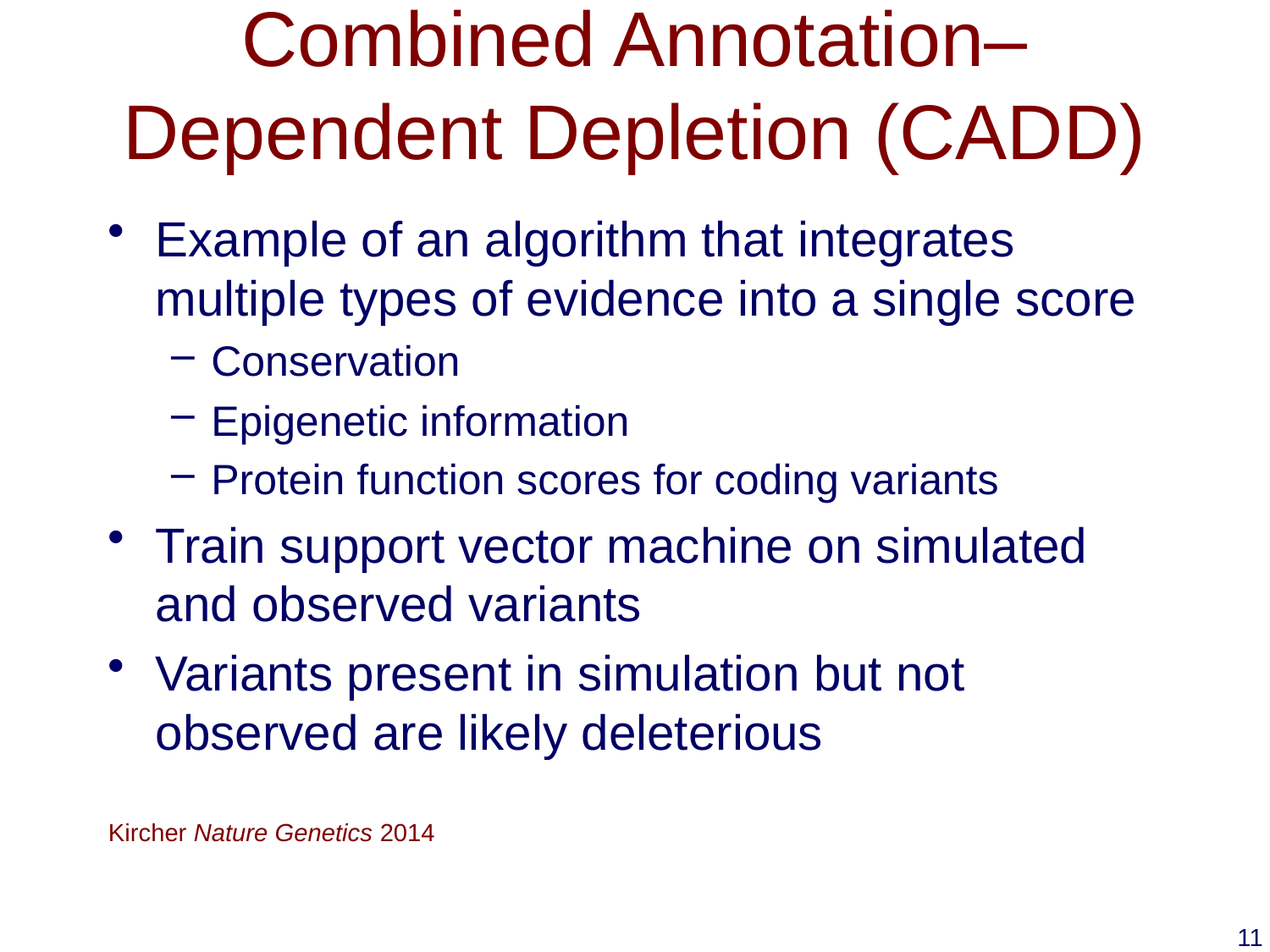

# Combined Annotation–Dependent Depletion (CADD)
Example of an algorithm that integrates multiple types of evidence into a single score
Conservation
Epigenetic information
Protein function scores for coding variants
Train support vector machine on simulated and observed variants
Variants present in simulation but not observed are likely deleterious

Kircher Nature Genetics 2014
11